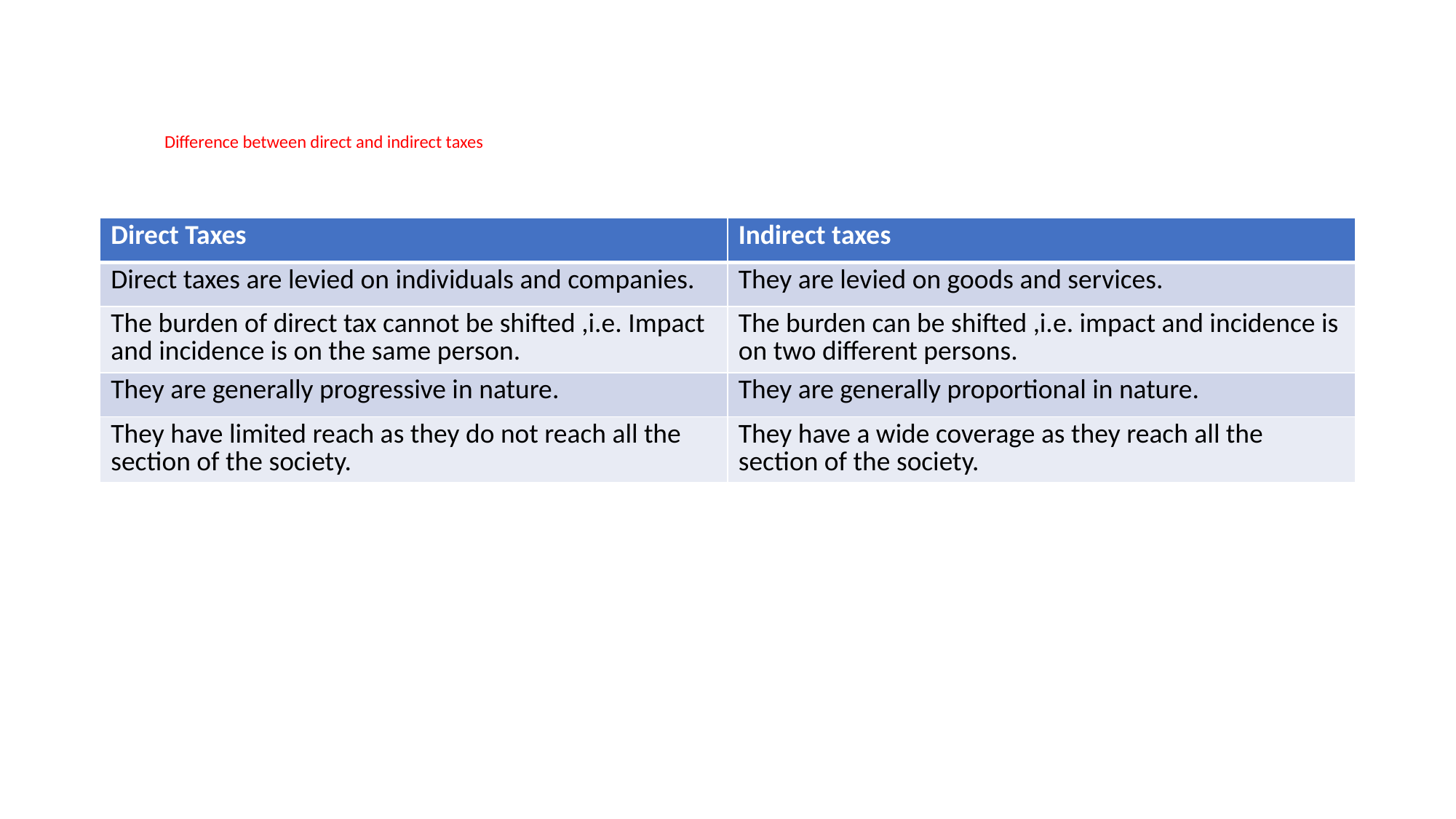

# Difference between direct and indirect taxes
| Direct Taxes | Indirect taxes |
| --- | --- |
| Direct taxes are levied on individuals and companies. | They are levied on goods and services. |
| The burden of direct tax cannot be shifted ,i.e. Impact and incidence is on the same person. | The burden can be shifted ,i.e. impact and incidence is on two different persons. |
| They are generally progressive in nature. | They are generally proportional in nature. |
| They have limited reach as they do not reach all the section of the society. | They have a wide coverage as they reach all the section of the society. |